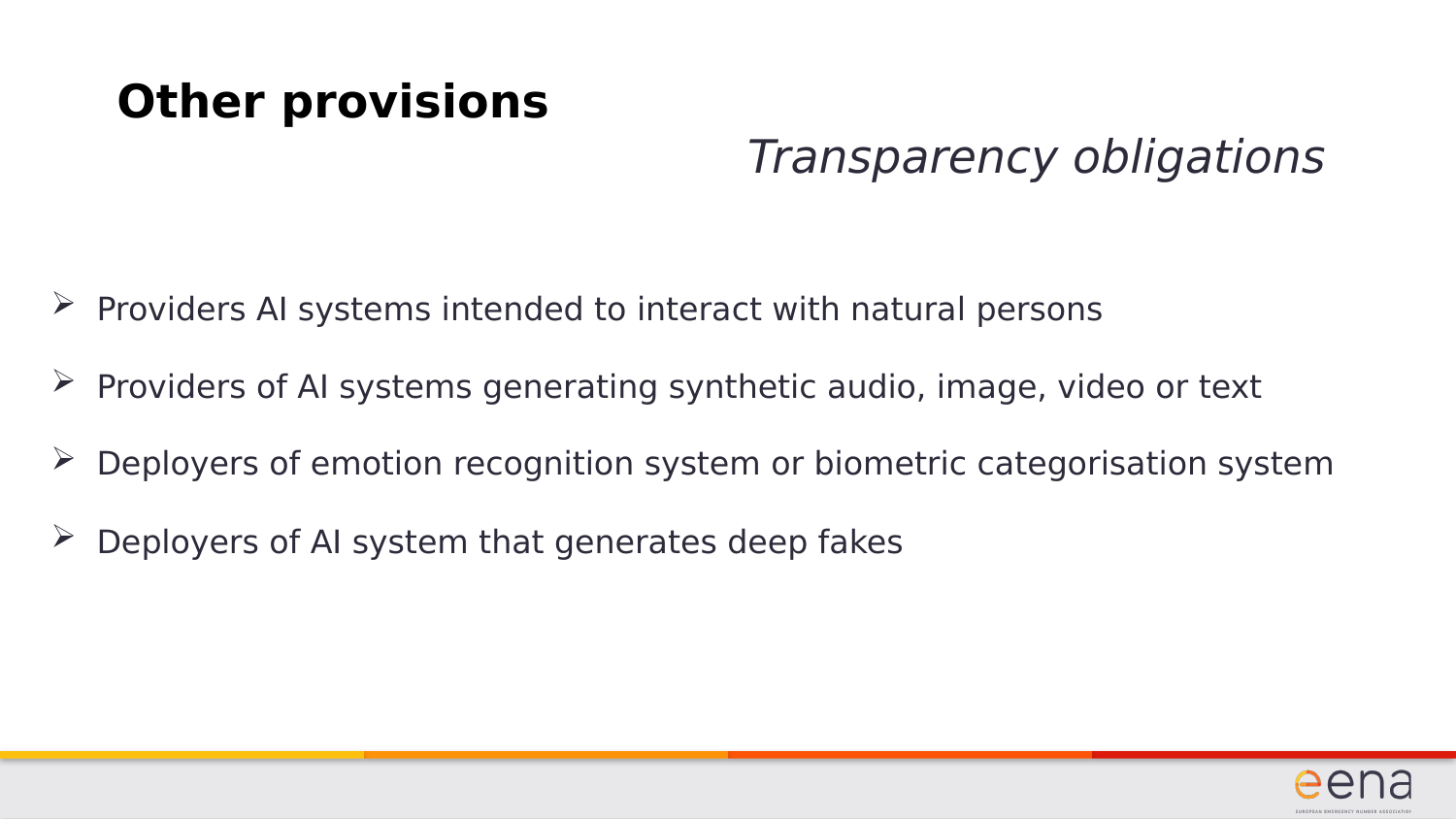

Other provisions
Transparency obligations
Providers AI systems intended to interact with natural persons

Providers of AI systems generating synthetic audio, image, video or text

Deployers of emotion recognition system or biometric categorisation system

Deployers of AI system that generates deep fakes